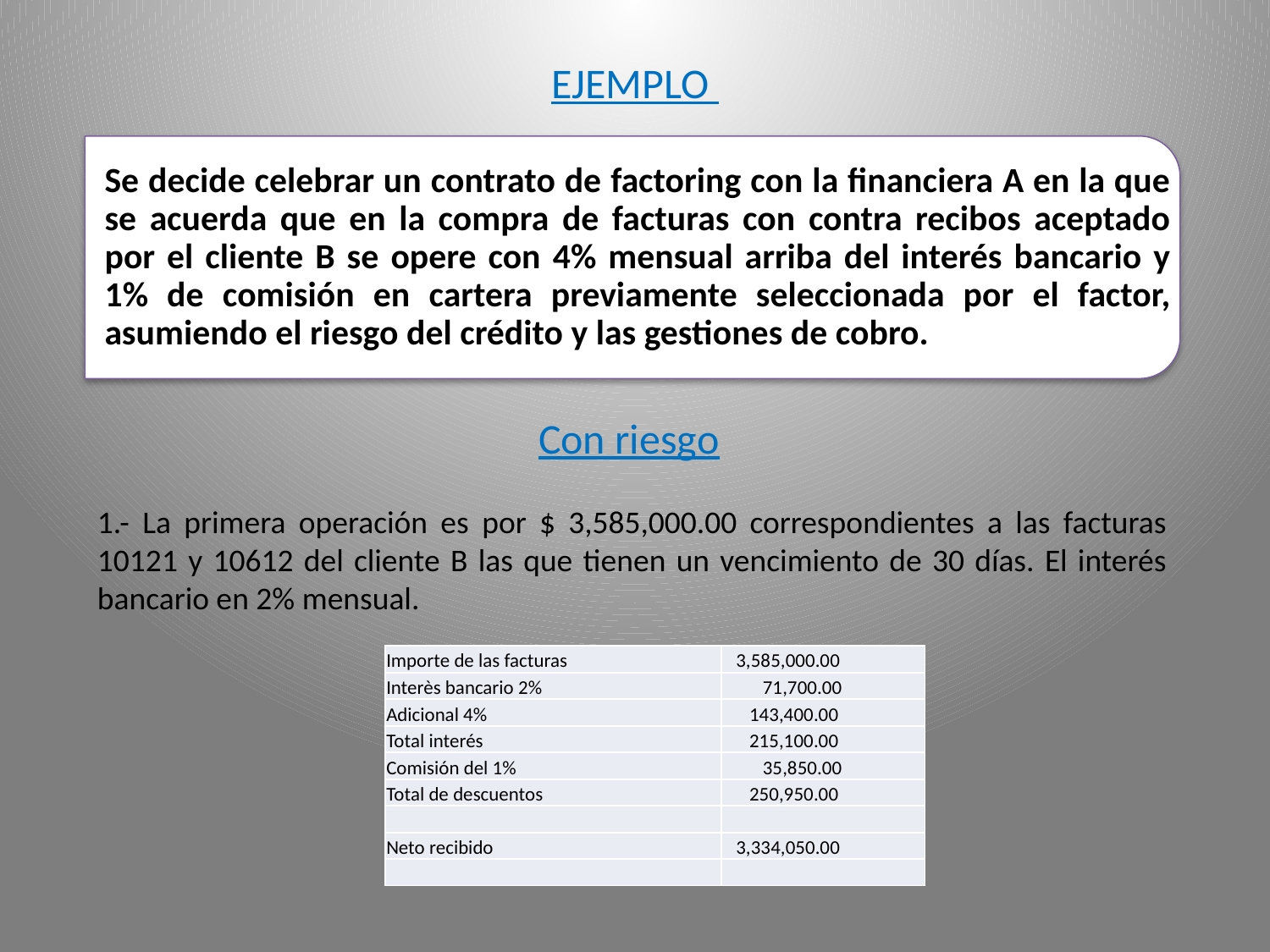

EJEMPLO

Se decide celebrar un contrato de factoring con la financiera A en la que se acuerda que en la compra de facturas con contra recibos aceptado por el cliente B se opere con 4% mensual arriba del interés bancario y 1% de comisión en cartera previamente seleccionada por el factor, asumiendo el riesgo del crédito y las gestiones de cobro.
Con riesgo
1.- La primera operación es por $ 3,585,000.00 correspondientes a las facturas 10121 y 10612 del cliente B las que tienen un vencimiento de 30 días. El interés bancario en 2% mensual.
| Importe de las facturas | 3,585,000.00 |
| --- | --- |
| Interès bancario 2% | 71,700.00 |
| Adicional 4% | 143,400.00 |
| Total interés | 215,100.00 |
| Comisión del 1% | 35,850.00 |
| Total de descuentos | 250,950.00 |
|  |  |
| Neto recibido | 3,334,050.00 |
|  |  |